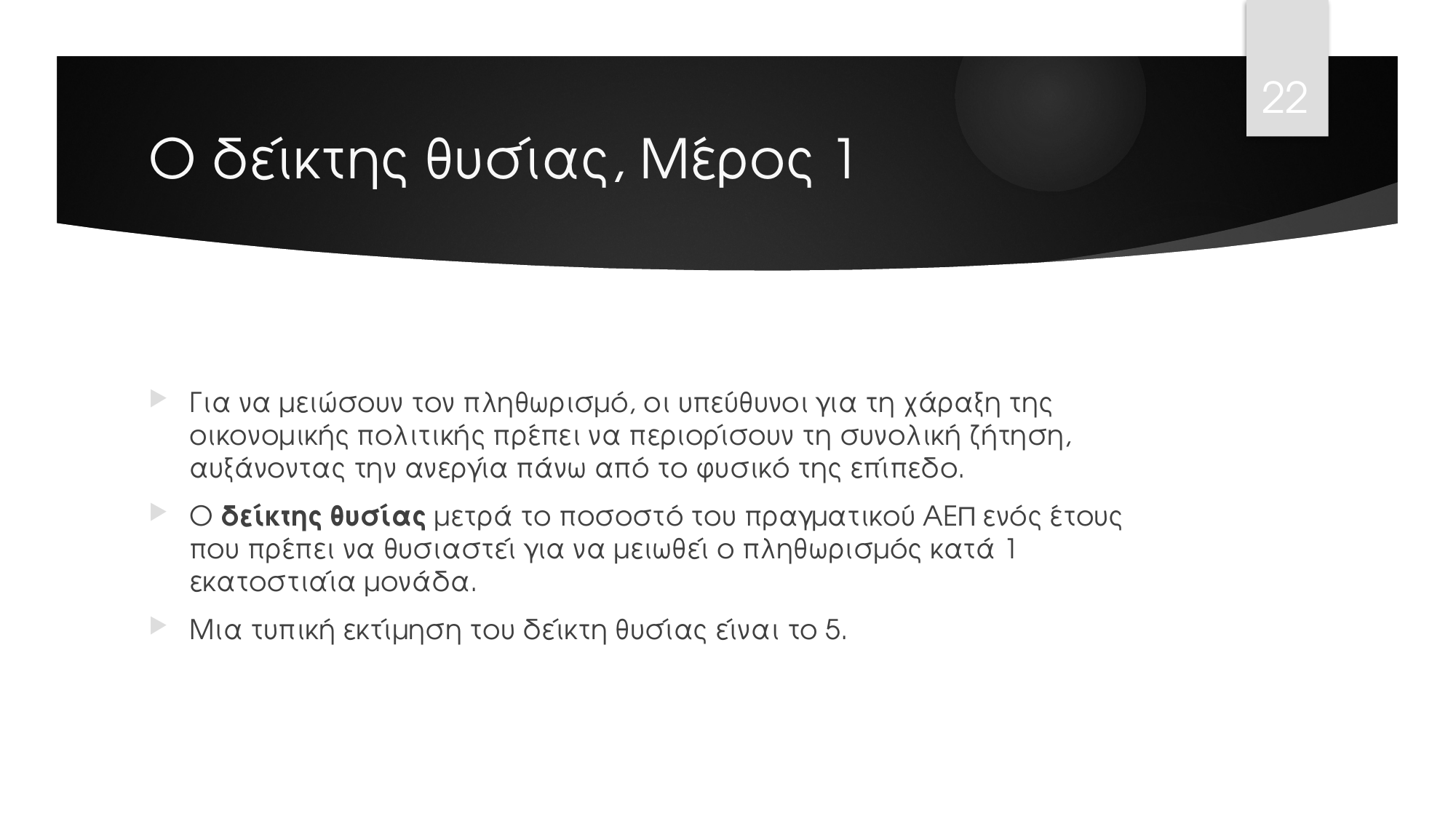

22
# Ο δείκτης θυσίας, Μέρος 1
Για να μειώσουν τον πληθωρισμό, οι υπεύθυνοι για τη χάραξη της οικονομικής πολιτικής πρέπει να περιορίσουν τη συνολική ζήτηση, αυξάνοντας την ανεργία πάνω από το φυσικό της επίπεδο.
Ο δείκτης θυσίας μετρά το ποσοστό του πραγματικού ΑΕΠ ενός έτους που πρέπει να θυσιαστεί για να μειωθεί ο πληθωρισμός κατά 1 εκατοστιαία μονάδα.
Μια τυπική εκτίμηση του δείκτη θυσίας είναι το 5.